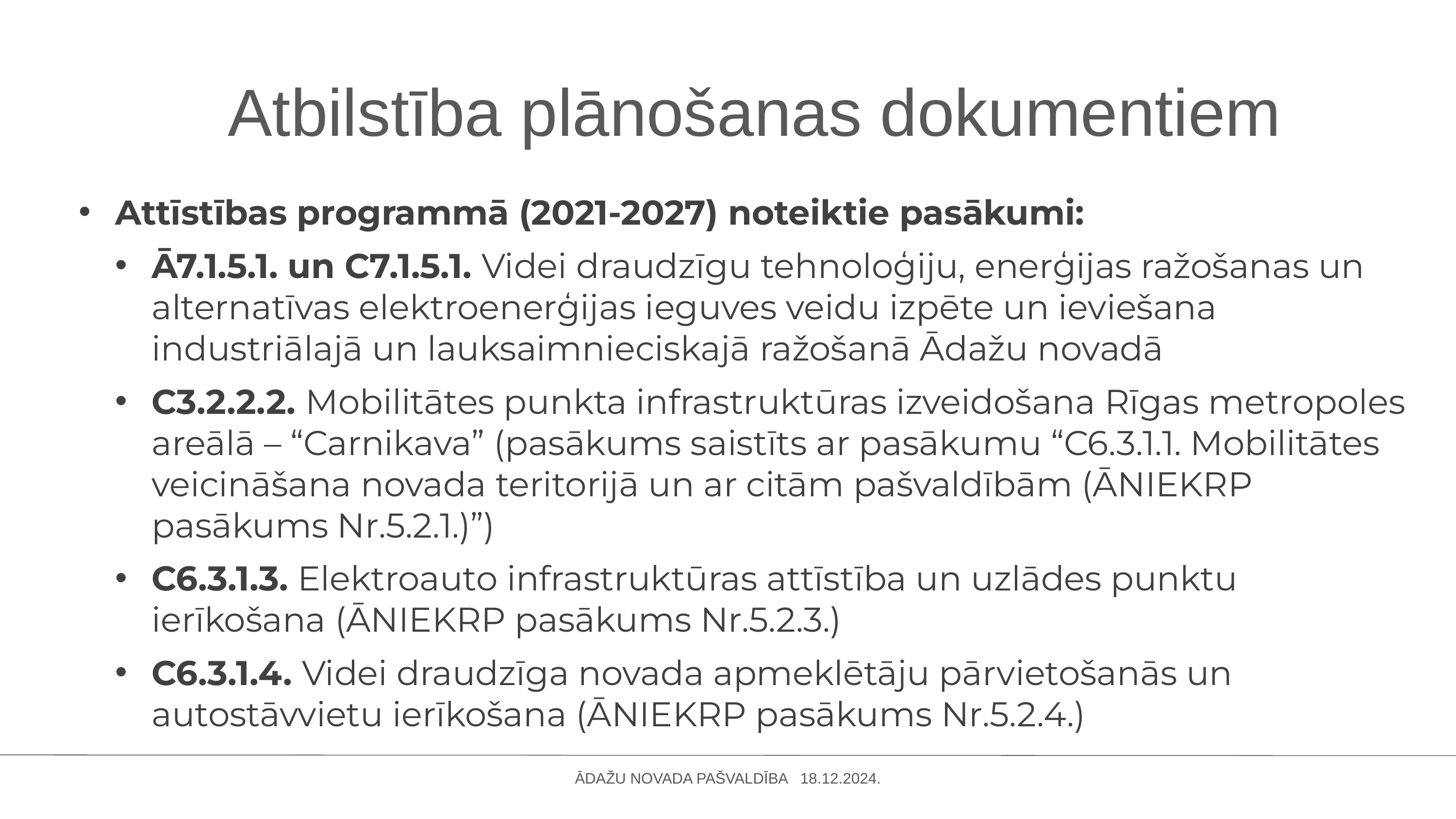

Atbilstība plānošanas dokumentiem
Attīstības programmā (2021-2027) noteiktie pasākumi:
Ā7.1.5.1. un C7.1.5.1. Videi draudzīgu tehnoloģiju, enerģijas ražošanas un alternatīvas elektroenerģijas ieguves veidu izpēte un ieviešana industriālajā un lauksaimnieciskajā ražošanā Ādažu novadā
C3.2.2.2. Mobilitātes punkta infrastruktūras izveidošana Rīgas metropoles areālā – “Carnikava” (pasākums saistīts ar pasākumu “C6.3.1.1. Mobilitātes veicināšana novada teritorijā un ar citām pašvaldībām (ĀNIEKRP pasākums Nr.5.2.1.)”)
C6.3.1.3. Elektroauto infrastruktūras attīstība un uzlādes punktu ierīkošana (ĀNIEKRP pasākums Nr.5.2.3.)
C6.3.1.4. Videi draudzīga novada apmeklētāju pārvietošanās un autostāvvietu ierīkošana (ĀNIEKRP pasākums Nr.5.2.4.)

ĀDAŽU NOVADA PAŠVALDĪBA   18.12.2024.